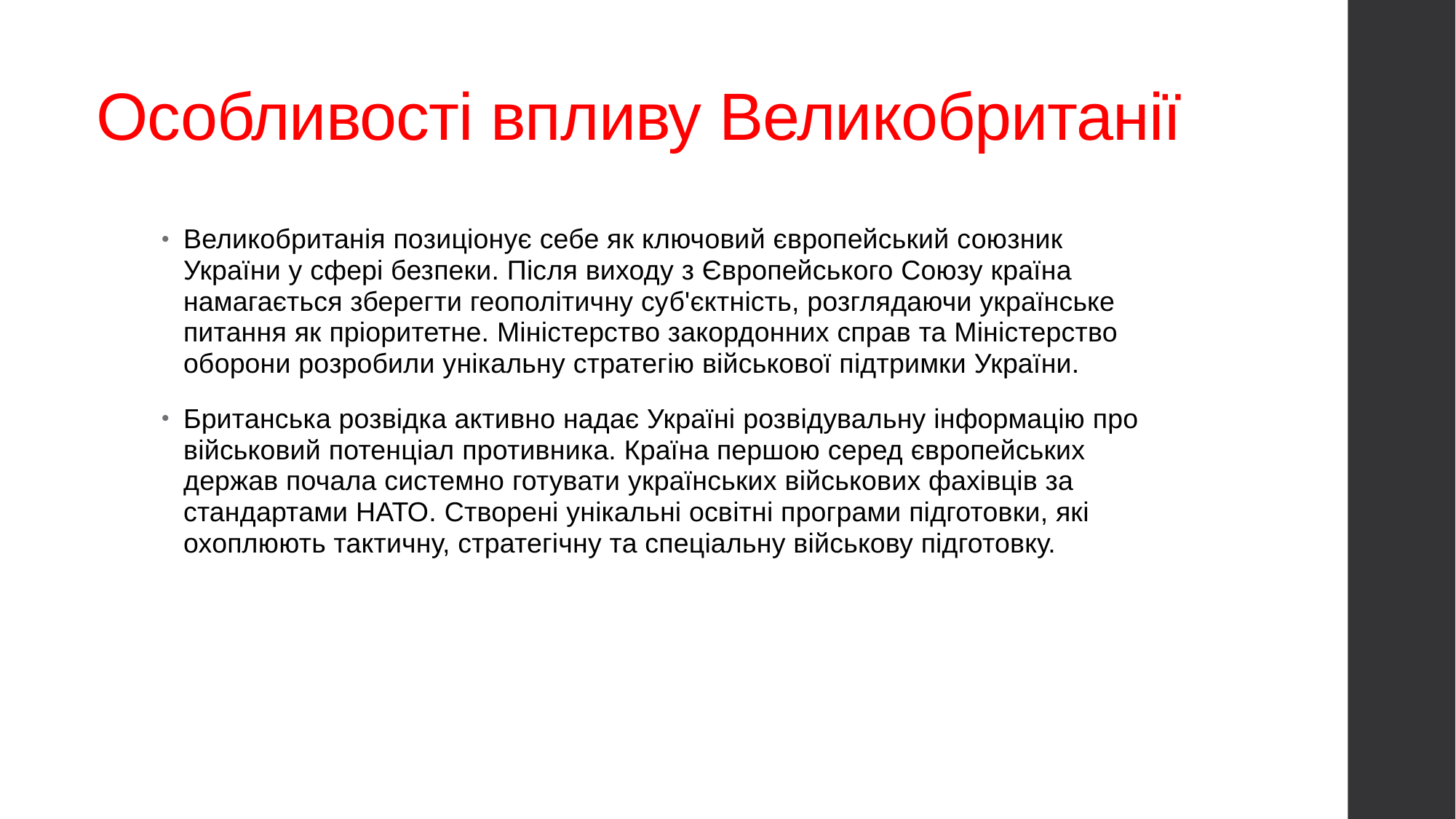

# Особливості впливу Великобританії
Великобританія позиціонує себе як ключовий європейський союзник України у сфері безпеки. Після виходу з Європейського Союзу країна намагається зберегти геополітичну суб'єктність, розглядаючи українське питання як пріоритетне. Міністерство закордонних справ та Міністерство оборони розробили унікальну стратегію військової підтримки України.
Британська розвідка активно надає Україні розвідувальну інформацію про військовий потенціал противника. Країна першою серед європейських держав почала системно готувати українських військових фахівців за стандартами НАТО. Створені унікальні освітні програми підготовки, які охоплюють тактичну, стратегічну та спеціальну військову підготовку.